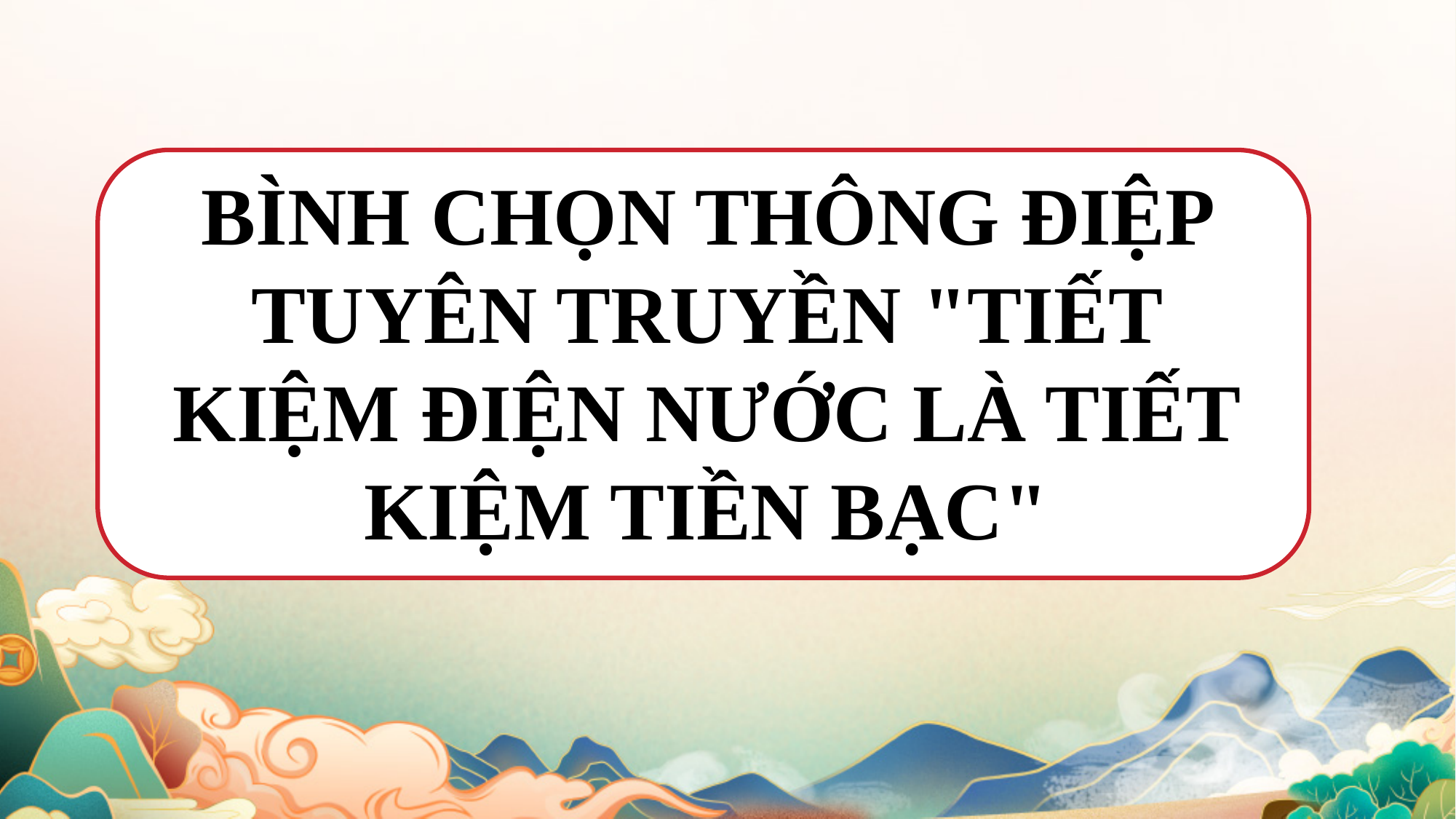

BÌNH CHỌN THÔNG ĐIỆP TUYÊN TRUYỀN "TIẾT KIỆM ĐIỆN NƯỚC LÀ TIẾT KIỆM TIỀN BẠC"